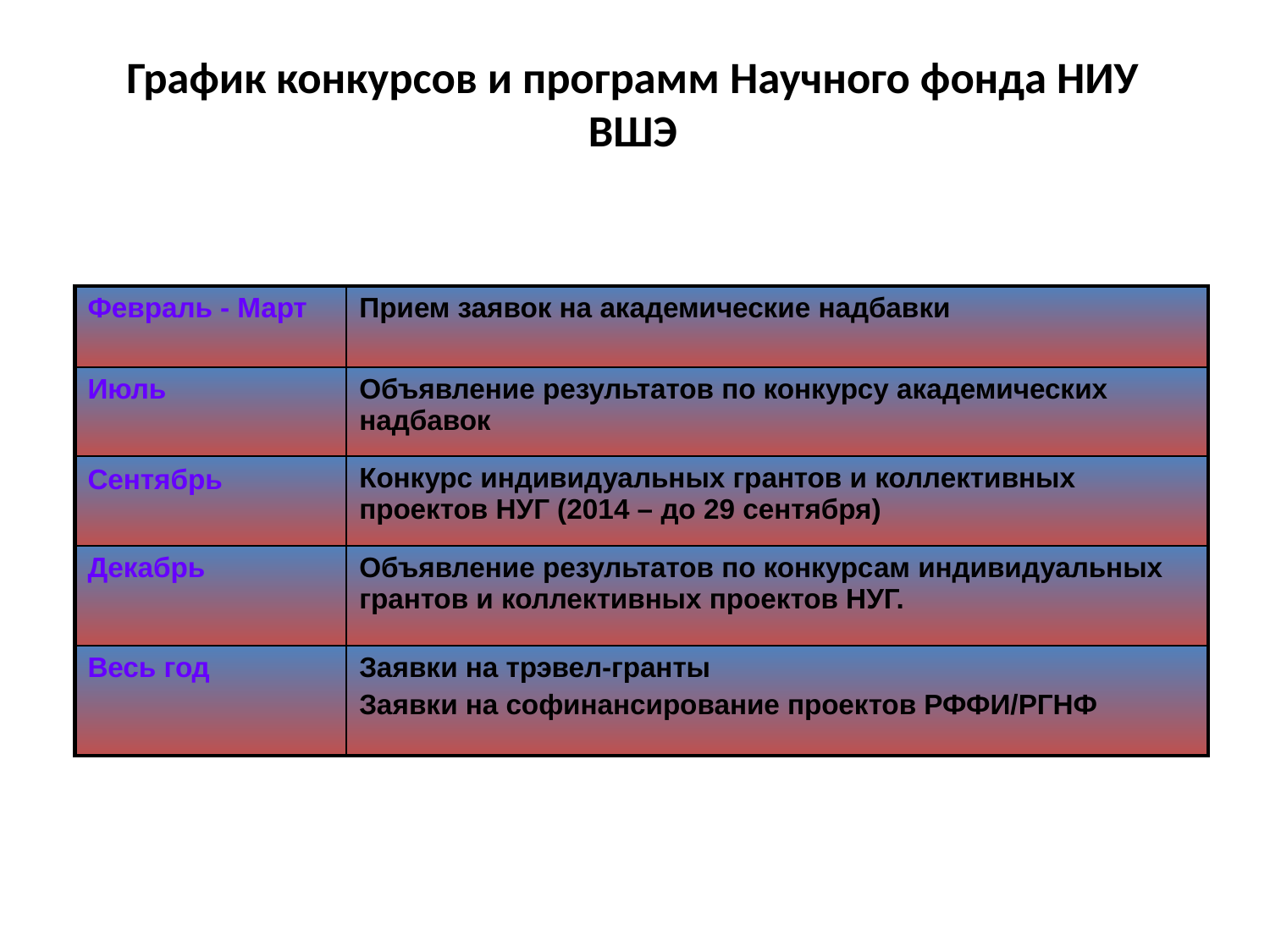

# График конкурсов и программ Научного фонда НИУ ВШЭ
| Февраль - Март | Прием заявок на академические надбавки |
| --- | --- |
| Июль | Объявление результатов по конкурсу академических надбавок |
| Сентябрь | Конкурс индивидуальных грантов и коллективных проектов НУГ (2014 – до 29 сентября) |
| Декабрь | Объявление результатов по конкурсам индивидуальных грантов и коллективных проектов НУГ. |
| Весь год | Заявки на трэвел-гранты Заявки на софинансирование проектов РФФИ/РГНФ |